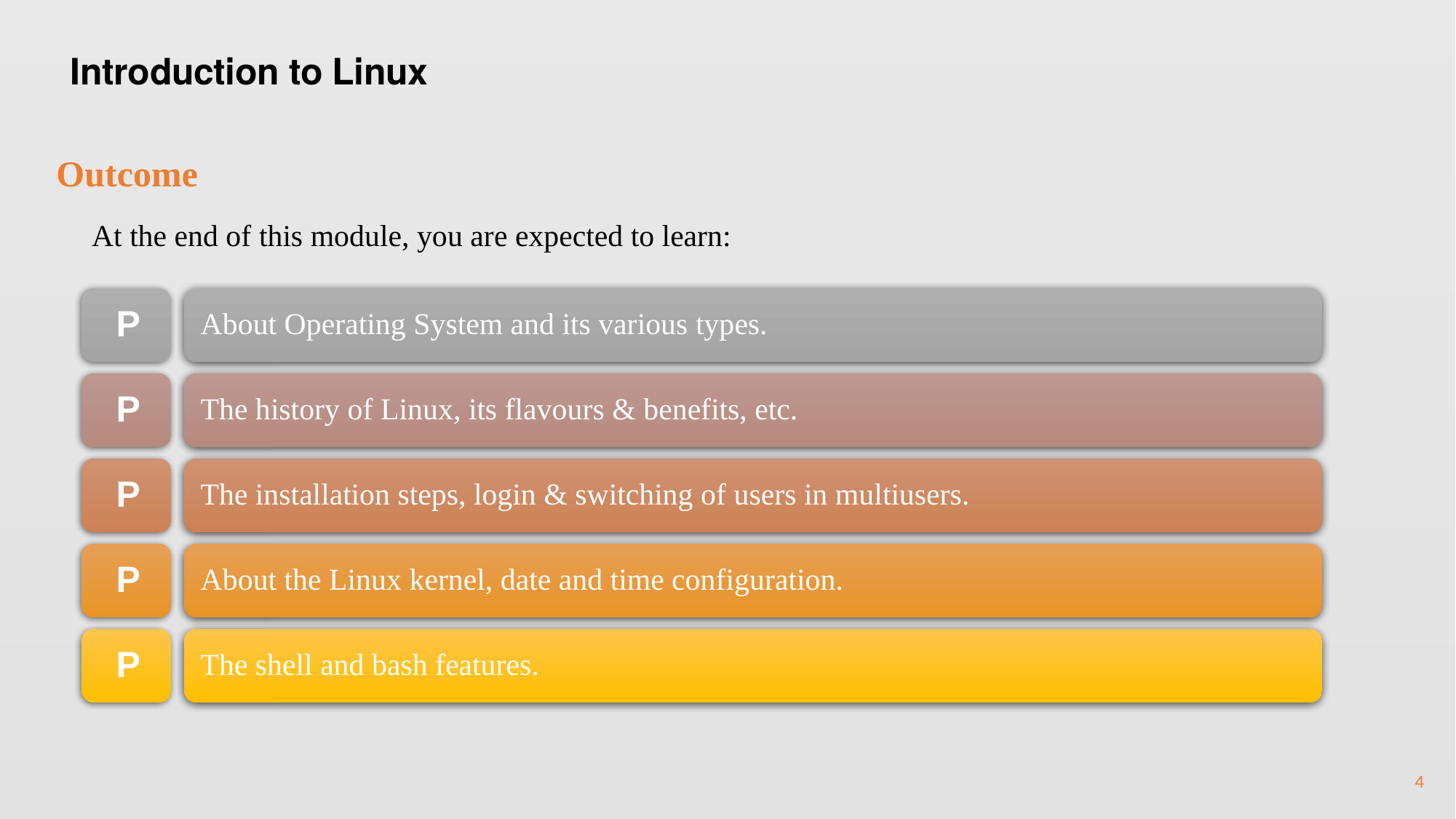

Introduction to Linux
Outcome
At the end of this module, you are expected to learn:
About Operating System and its various types.
The history of Linux, its flavours & benefits, etc.
The installation steps, login & switching of users in multiusers.
About the Linux kernel, date and time configuration.
The shell and bash features.
P
P
P
P
P
4